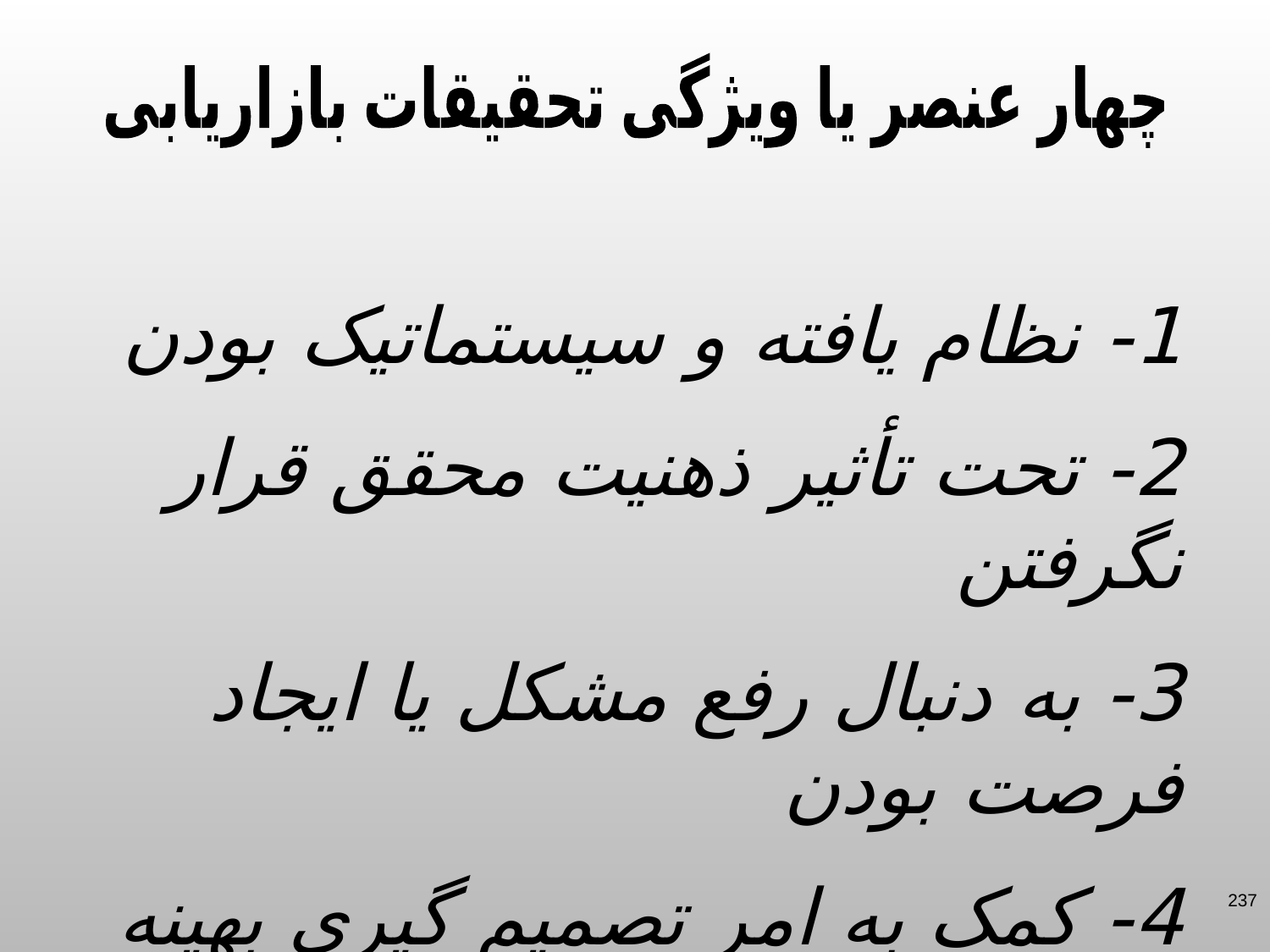

چهار عنصر یا ویژگی تحقیقات بازاریابی
1- نظام یافته و سیستماتیک بودن
2- تحت تأثیر ذهنیت محقق قرار نگرفتن
3- به دنبال رفع مشکل یا ایجاد فرصت بودن
4- کمک به امر تصمیم گیری بهینه
237